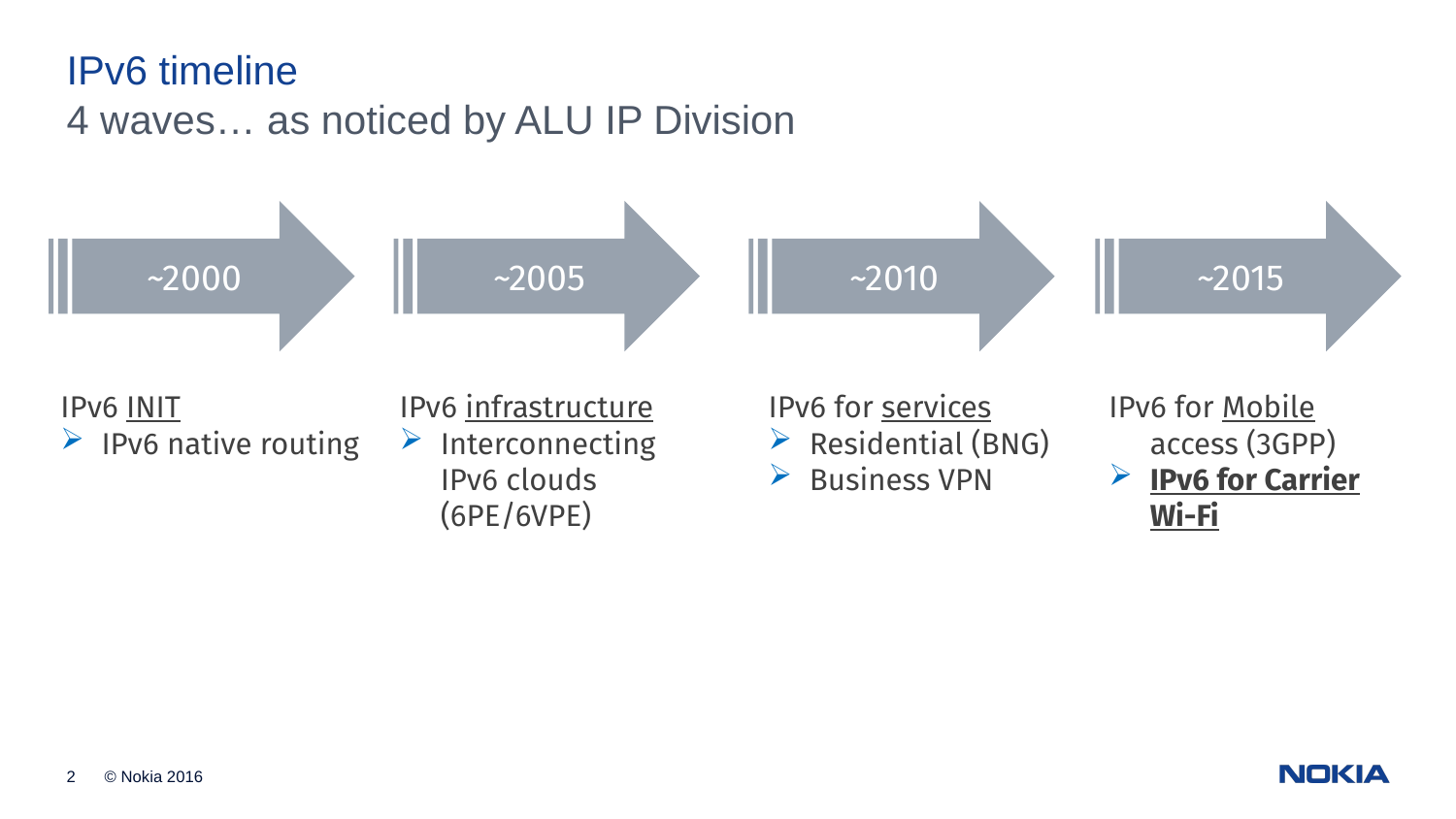

# IPv6 timeline
4 waves… as noticed by ALU IP Division
~2000
~2005
~2010
~2015
IPv6 INIT
IPv6 native routing
IPv6 infrastructure
Interconnecting IPv6 clouds (6PE/6VPE)
IPv6 for services
Residential (BNG)
Business VPN
IPv6 for Mobile access (3GPP)
IPv6 for Carrier Wi-Fi